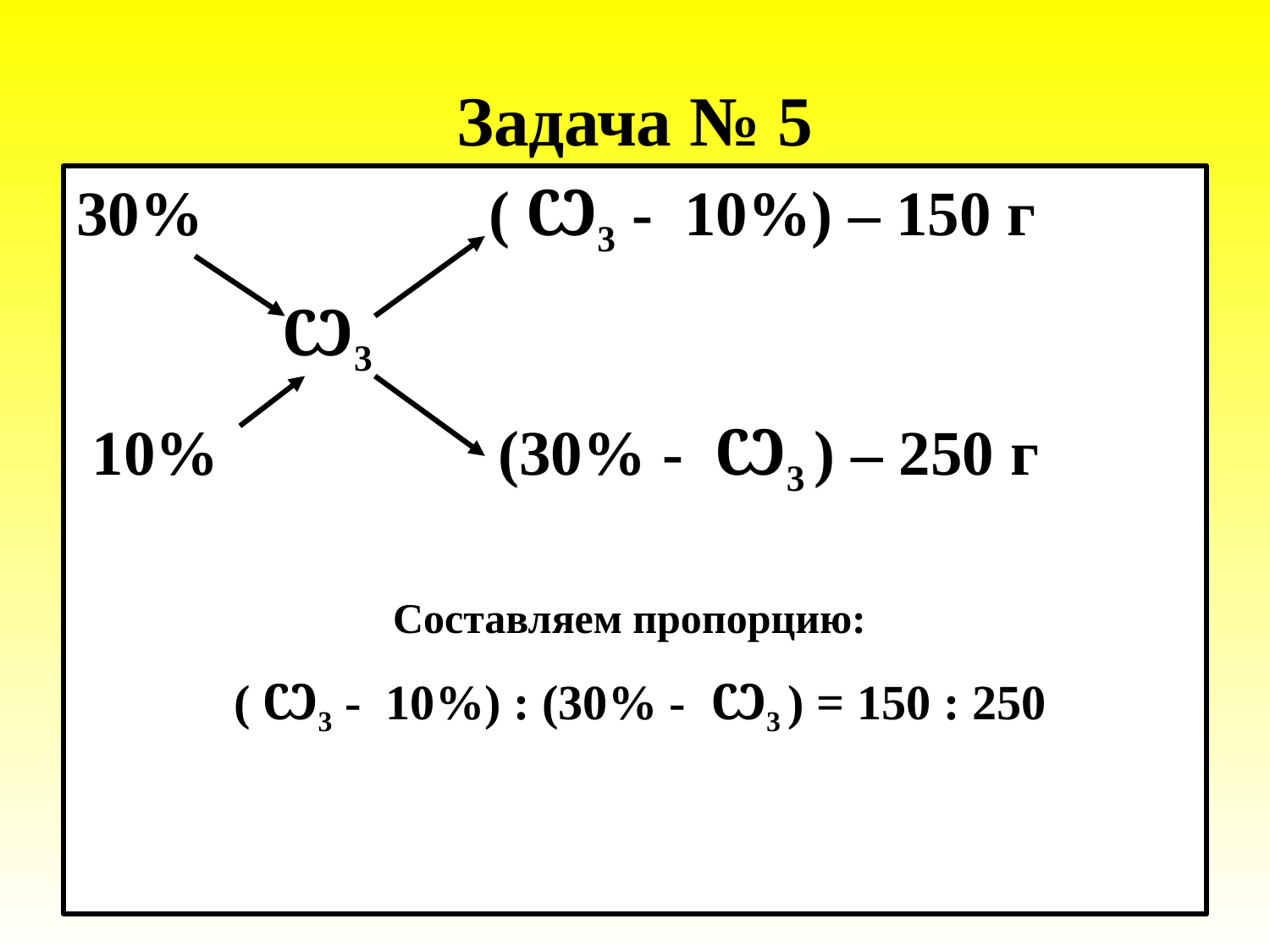

# Задача № 5
30%                  ( Ꙍ3 -  10%) – 150 г
	     Ꙍ3
 10%                  (30% -  Ꙍ3 ) – 250 г

Составляем пропорцию:
 ( Ꙍ3 -  10%) : (30% -  Ꙍ3 ) = 150 : 250